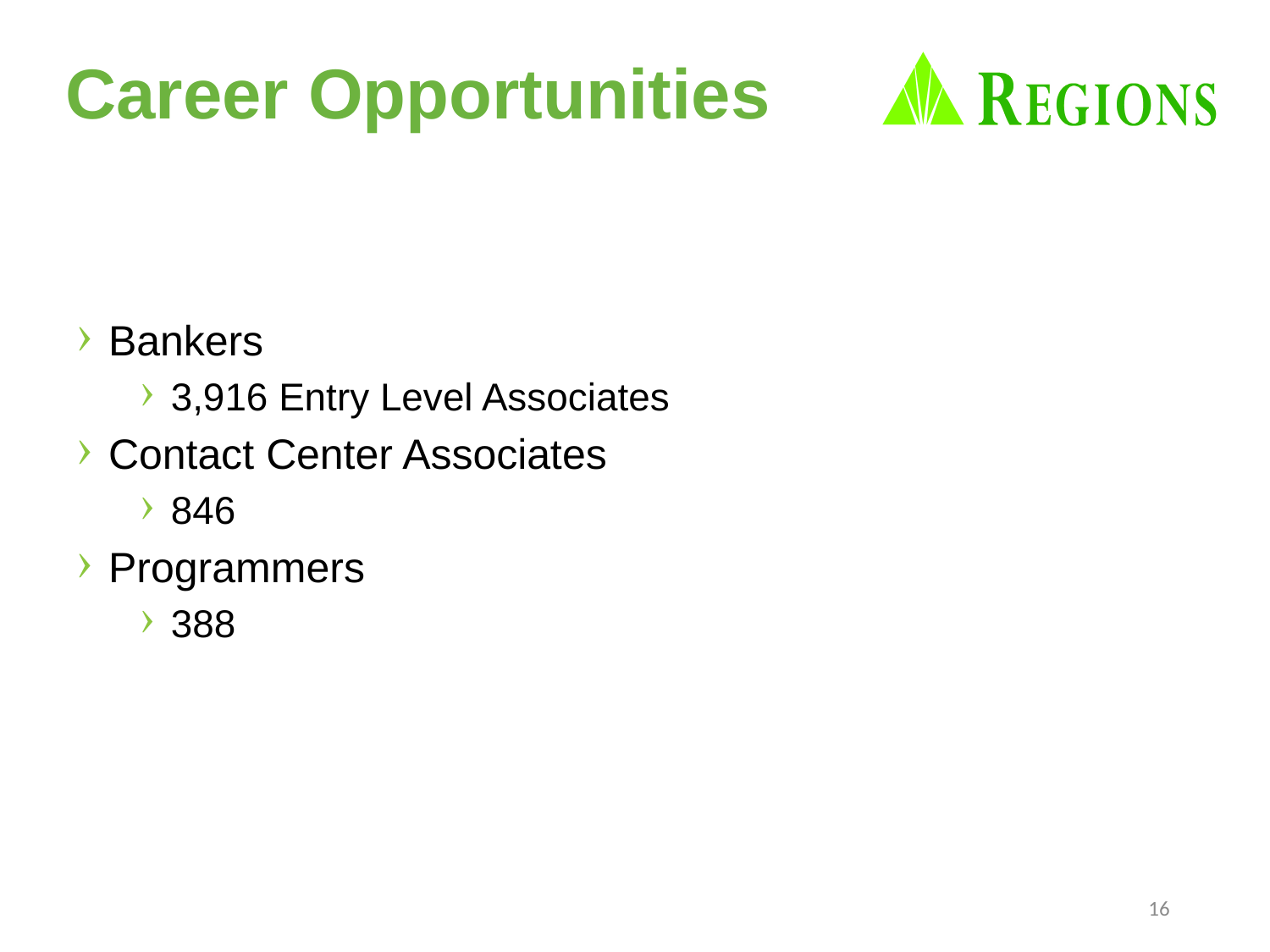

# Career Opportunities
Bankers
3,916 Entry Level Associates
Contact Center Associates
846
Programmers
388

16